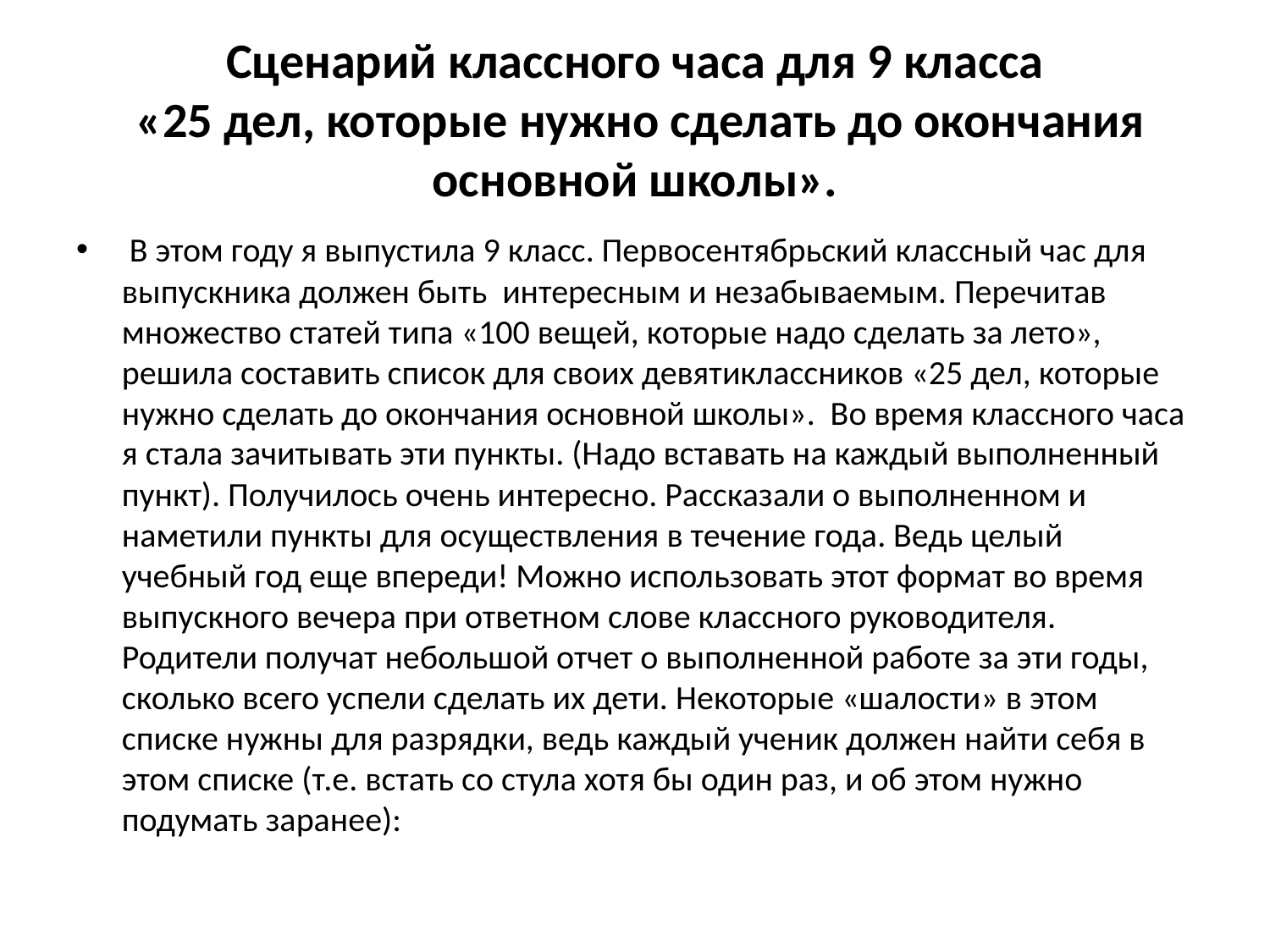

# Сценарий классного часа для 9 класса «25 дел, которые нужно сделать до окончания основной школы».
 В этом году я выпустила 9 класс. Первосентябрьский классный час для выпускника должен быть  интересным и незабываемым. Перечитав множество статей типа «100 вещей, которые надо сделать за лето», решила составить список для своих девятиклассников «25 дел, которые нужно сделать до окончания основной школы».  Во время классного часа я стала зачитывать эти пункты. (Надо вставать на каждый выполненный пункт). Получилось очень интересно. Рассказали о выполненном и наметили пункты для осуществления в течение года. Ведь целый учебный год еще впереди! Можно использовать этот формат во время выпускного вечера при ответном слове классного руководителя. Родители получат небольшой отчет о выполненной работе за эти годы, сколько всего успели сделать их дети. Некоторые «шалости» в этом списке нужны для разрядки, ведь каждый ученик должен найти себя в этом списке (т.е. встать со стула хотя бы один раз, и об этом нужно подумать заранее):